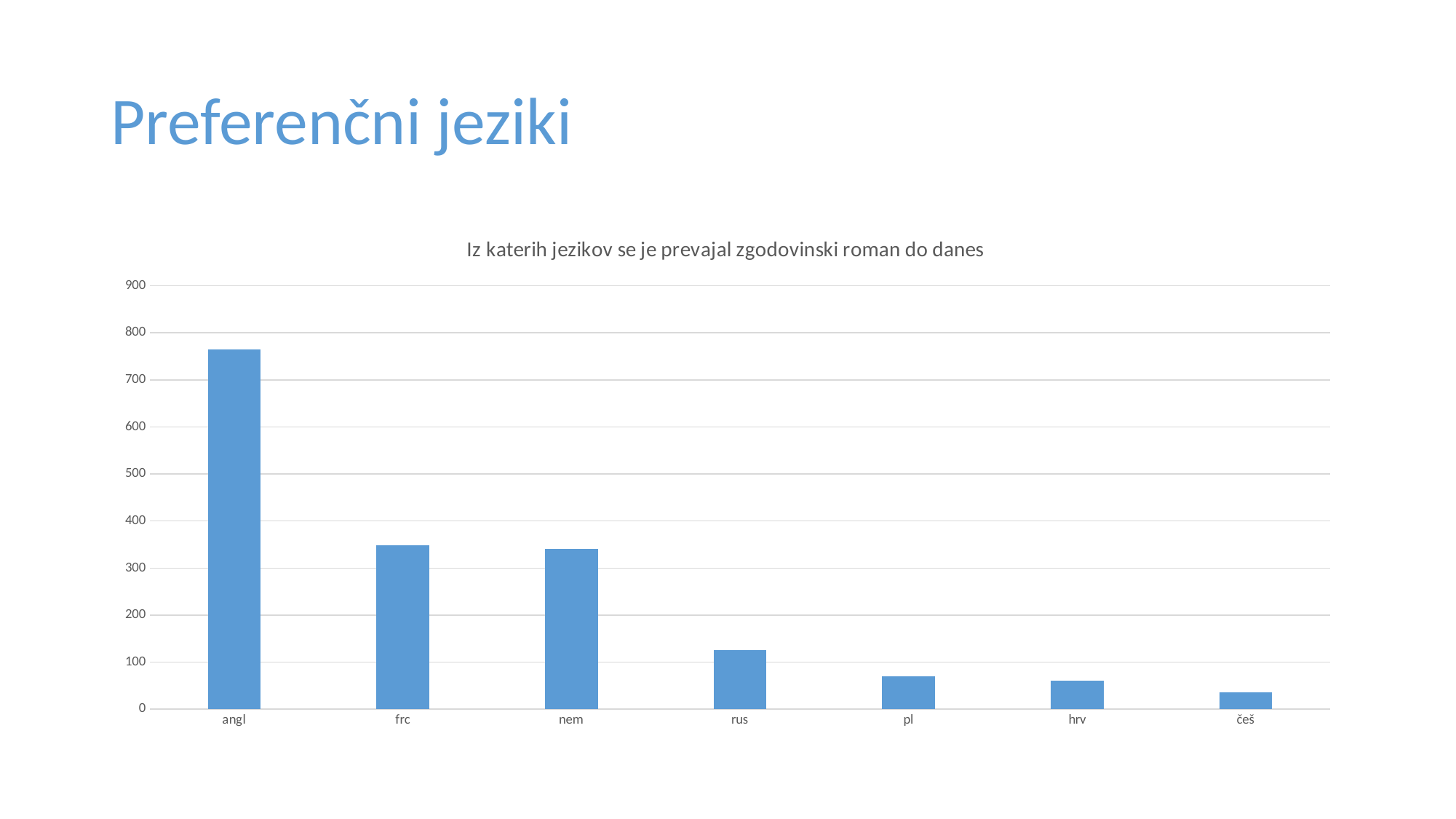

# Preferenčni jeziki

### Chart: Iz katerih jezikov se je prevajal zgodovinski roman do danes

| Category |  |
|---|---|
| angl | 764.0 |
| frc | 349.0 |
| nem | 341.0 |
| rus | 125.0 |
| pl | 70.0 |
| hrv | 60.0 |
| češ | 36.0 |